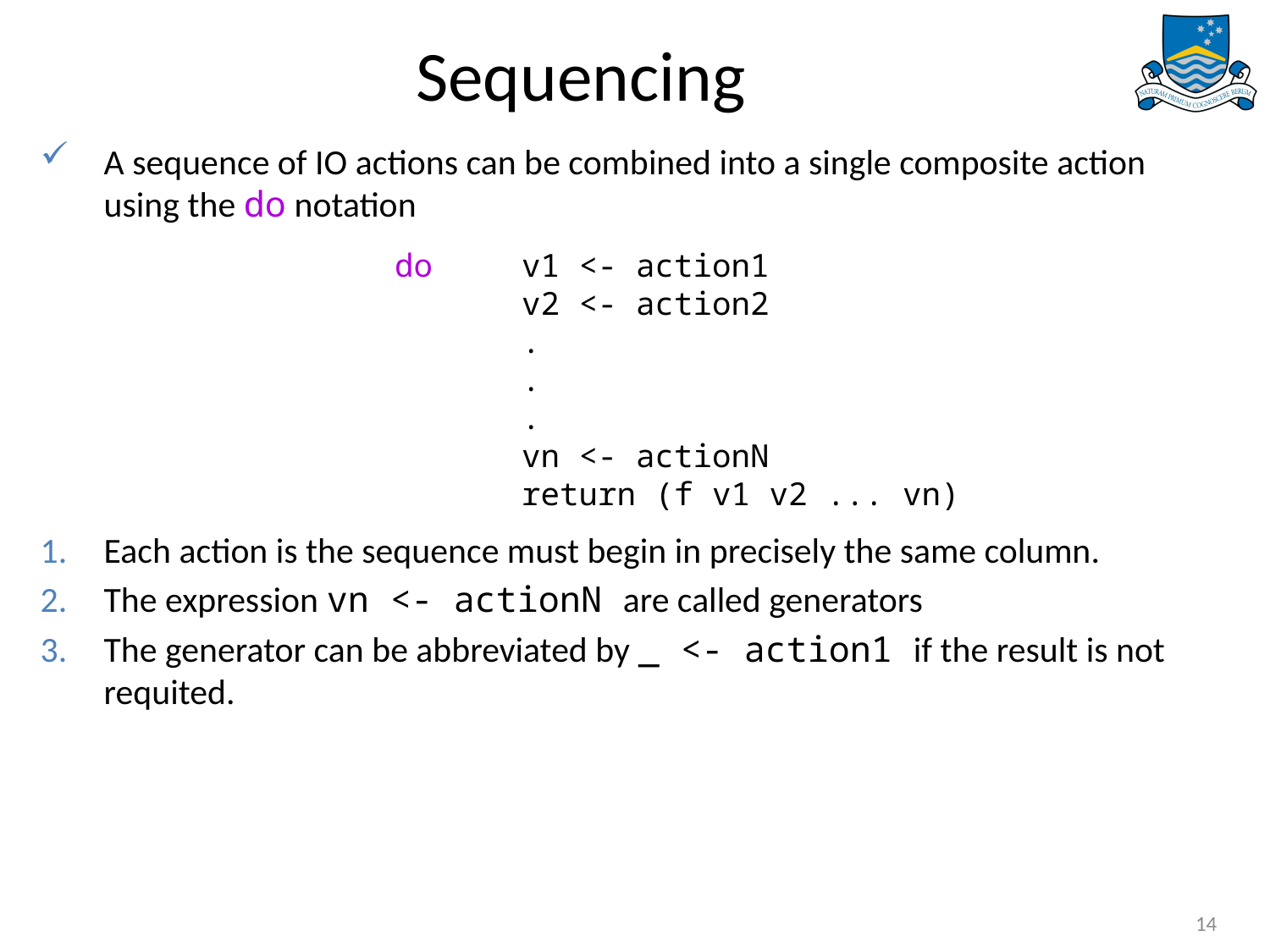

# Sequencing
A sequence of IO actions can be combined into a single composite action using the do notation

Each action is the sequence must begin in precisely the same column.
The expression vn <- actionN are called generators
The generator can be abbreviated by _ <- action1 if the result is not requited.
do	v1 <- action1
	v2 <- action2
	.
	.
	.
	vn <- actionN
	return (f v1 v2 ... vn)
14